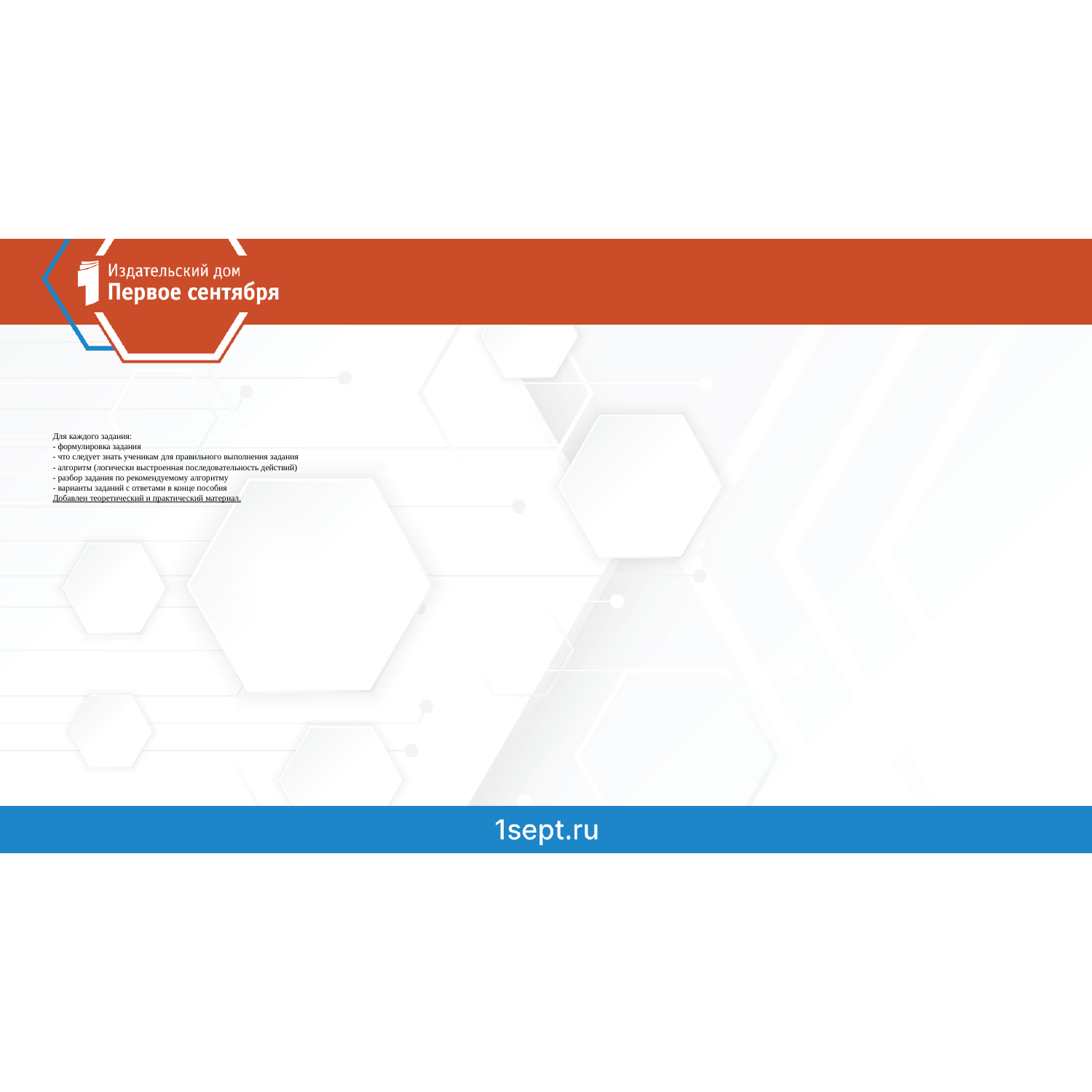

# Для каждого задания: - формулировка задания - что следует знать ученикам для правильного выполнения задания - алгоритм (логически выстроенная последовательность действий) - разбор задания по рекомендуемому алгоритму - варианты заданий с ответами в конце пособия Добавлен теоретический и практический материал.